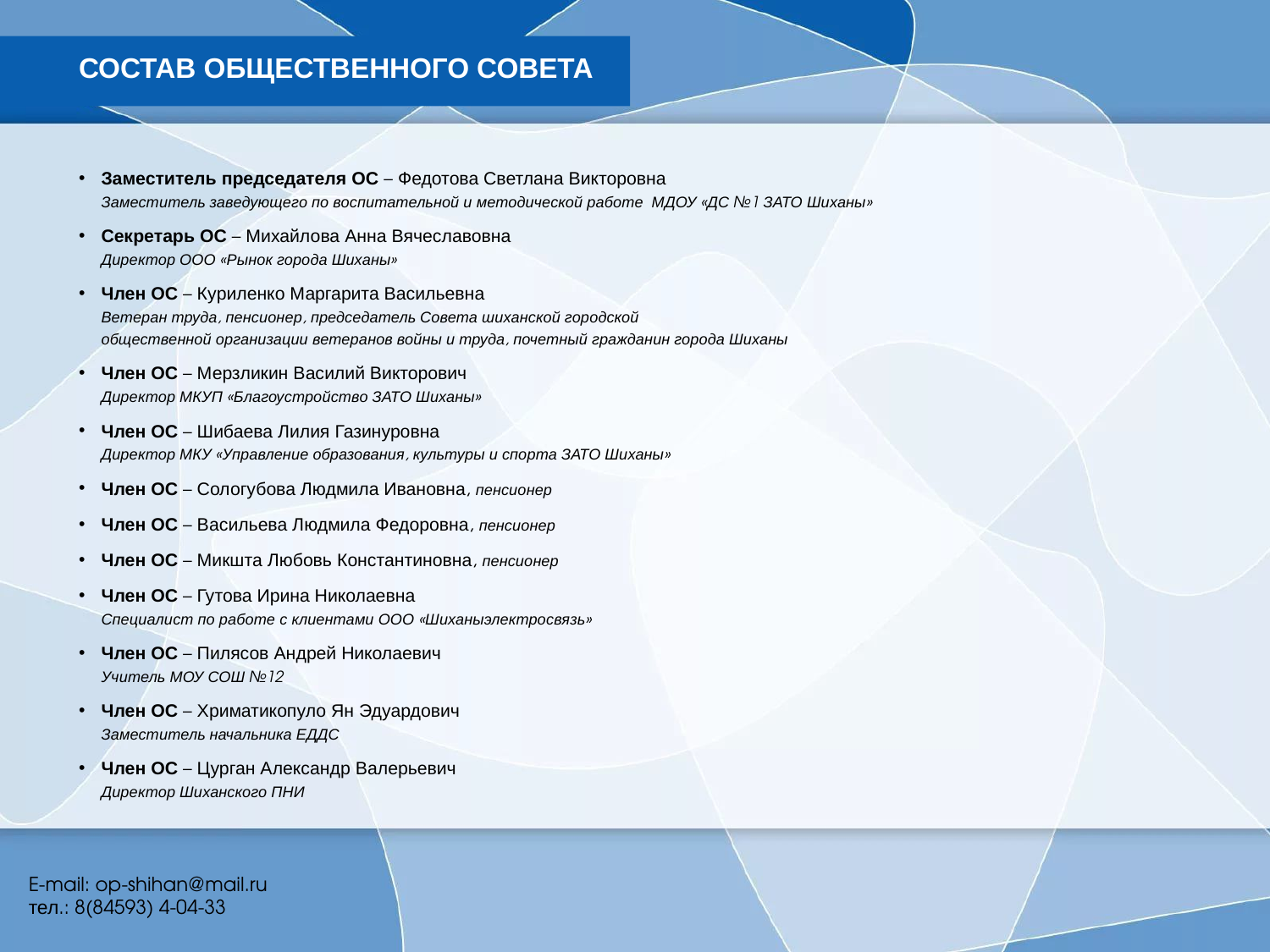

# СОСТАВ ОБЩЕСТВЕННОГО СОВЕТА
Заместитель председателя ОС – Федотова Светлана Викторовна
Заместитель заведующего по воспитательной и методической работе  МДОУ «ДС №1 ЗАТО Шиханы»
Секретарь ОС – Михайлова Анна Вячеславовна
Директор ООО «Рынок города Шиханы»
Член ОС – Куриленко Маргарита Васильевна
Ветеран труда, пенсионер, председатель Совета шиханской городской
общественной организации ветеранов войны и труда, почетный гражданин города Шиханы
Член ОС – Мерзликин Василий Викторович
Директор МКУП «Благоустройство ЗАТО Шиханы»
Член ОС – Шибаева Лилия Газинуровна
Директор МКУ «Управление образования, культуры и спорта ЗАТО Шиханы»
Член ОС – Сологубова Людмила Ивановна, пенсионер
Член ОС – Васильева Людмила Федоровна, пенсионер
Член ОС – Микшта Любовь Константиновна, пенсионер
Член ОС – Гутова Ирина Николаевна
Специалист по работе с клиентами ООО «Шиханыэлектросвязь»
Член ОС – Пилясов Андрей Николаевич
Учитель МОУ СОШ №12
Член ОС – Хриматикопуло Ян Эдуардович
Заместитель начальника ЕДДС
Член ОС – Цурган Александр Валерьевич
Директор Шиханского ПНИ
E-mail: op-shihan@mail.ru
тел.: 8(84593) 4-04-33